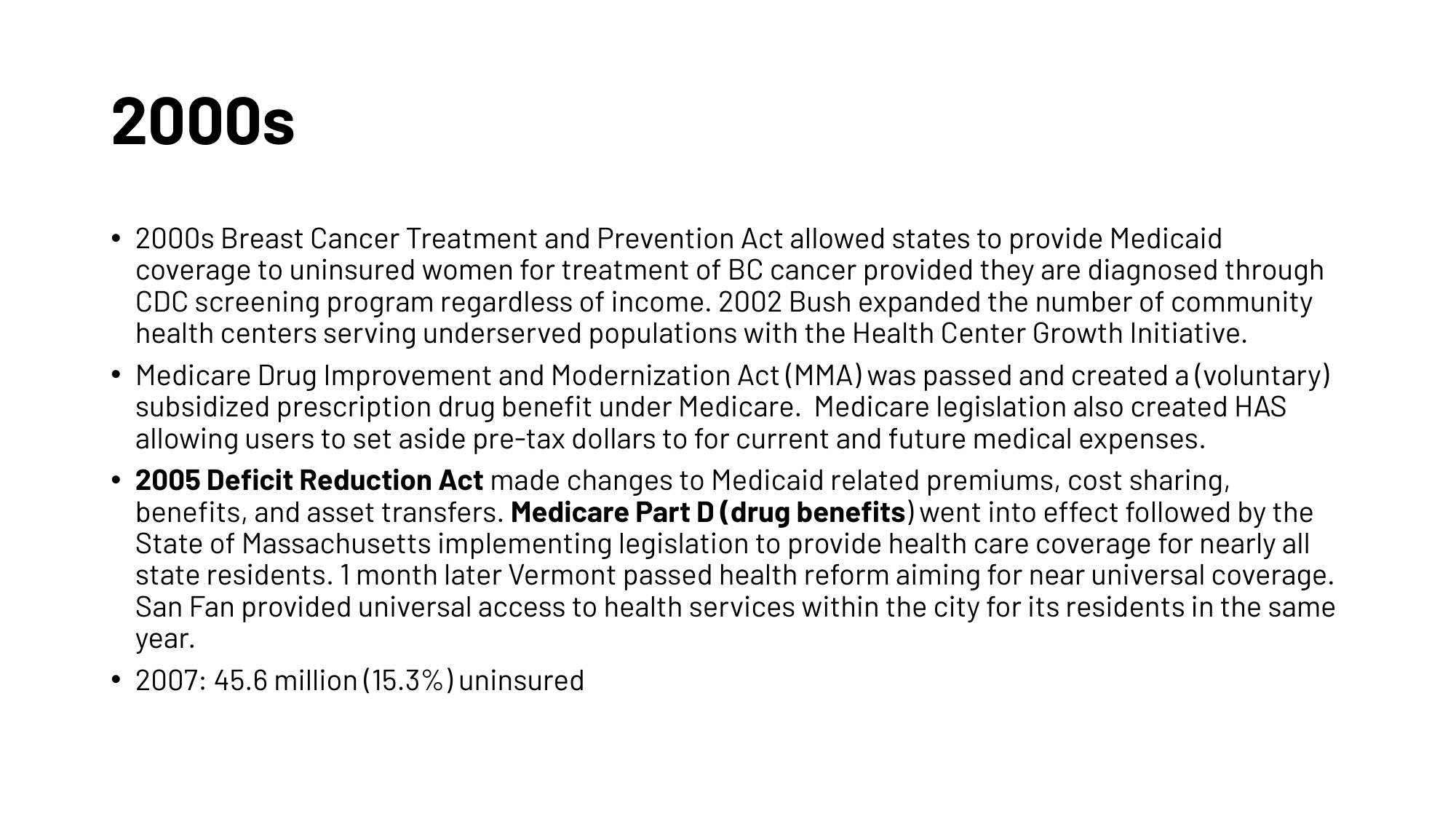

# 2000s
2000s Breast Cancer Treatment and Prevention Act allowed states to provide Medicaid coverage to uninsured women for treatment of BC cancer provided they are diagnosed through CDC screening program regardless of income. 2002 Bush expanded the number of community health centers serving underserved populations with the Health Center Growth Initiative.
Medicare Drug Improvement and Modernization Act (MMA) was passed and created a (voluntary) subsidized prescription drug benefit under Medicare.  Medicare legislation also created HAS allowing users to set aside pre-tax dollars to for current and future medical expenses.
2005 Deficit Reduction Act made changes to Medicaid related premiums, cost sharing, benefits, and asset transfers. Medicare Part D (drug benefits) went into effect followed by the State of Massachusetts implementing legislation to provide health care coverage for nearly all state residents. 1 month later Vermont passed health reform aiming for near universal coverage. San Fan provided universal access to health services within the city for its residents in the same year.
2007: 45.6 million (15.3%) uninsured